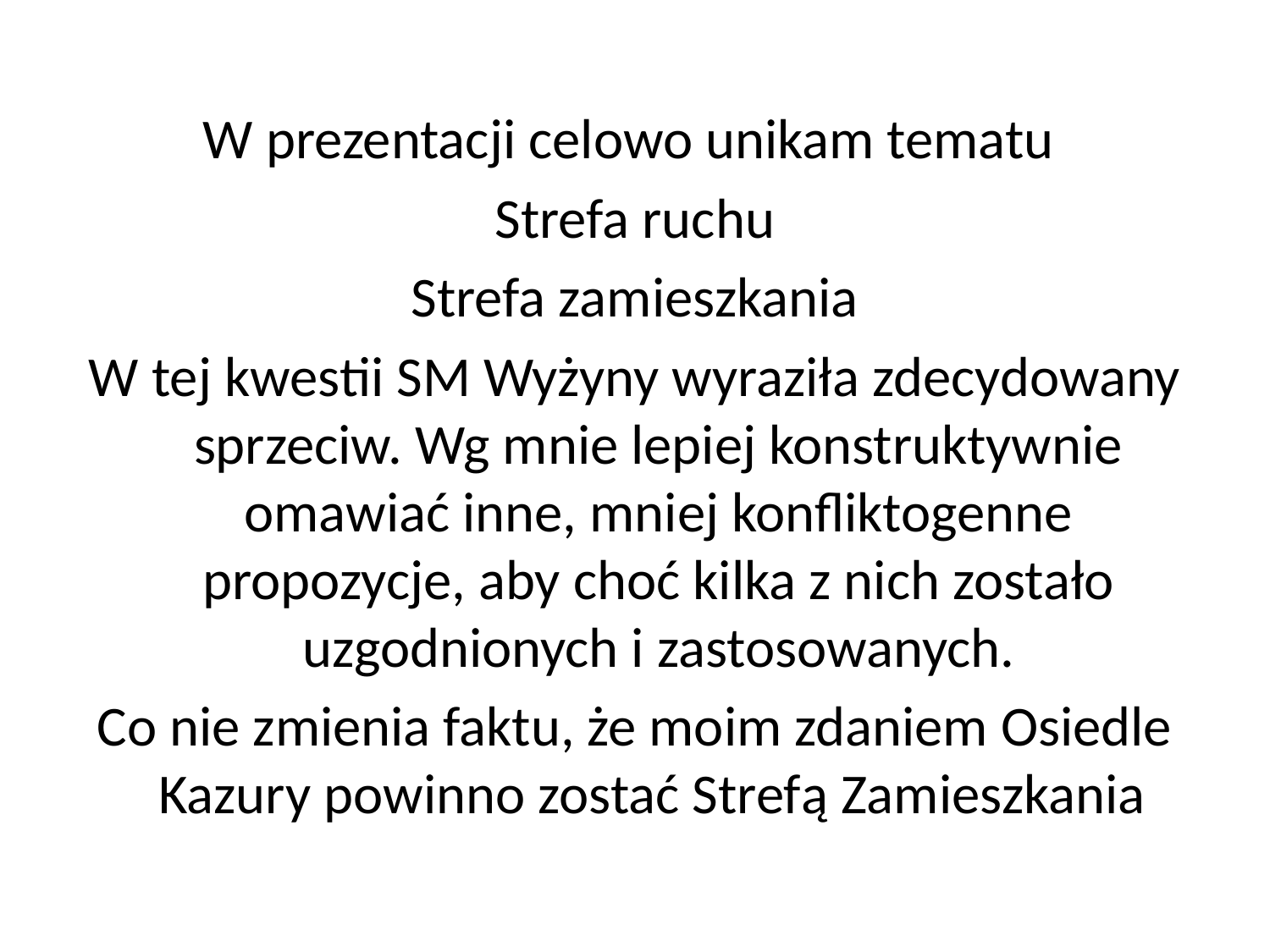

#
W prezentacji celowo unikam tematu
Strefa ruchu
Strefa zamieszkania
W tej kwestii SM Wyżyny wyraziła zdecydowany sprzeciw. Wg mnie lepiej konstruktywnie omawiać inne, mniej konfliktogenne propozycje, aby choć kilka z nich zostało uzgodnionych i zastosowanych.
Co nie zmienia faktu, że moim zdaniem Osiedle Kazury powinno zostać Strefą Zamieszkania